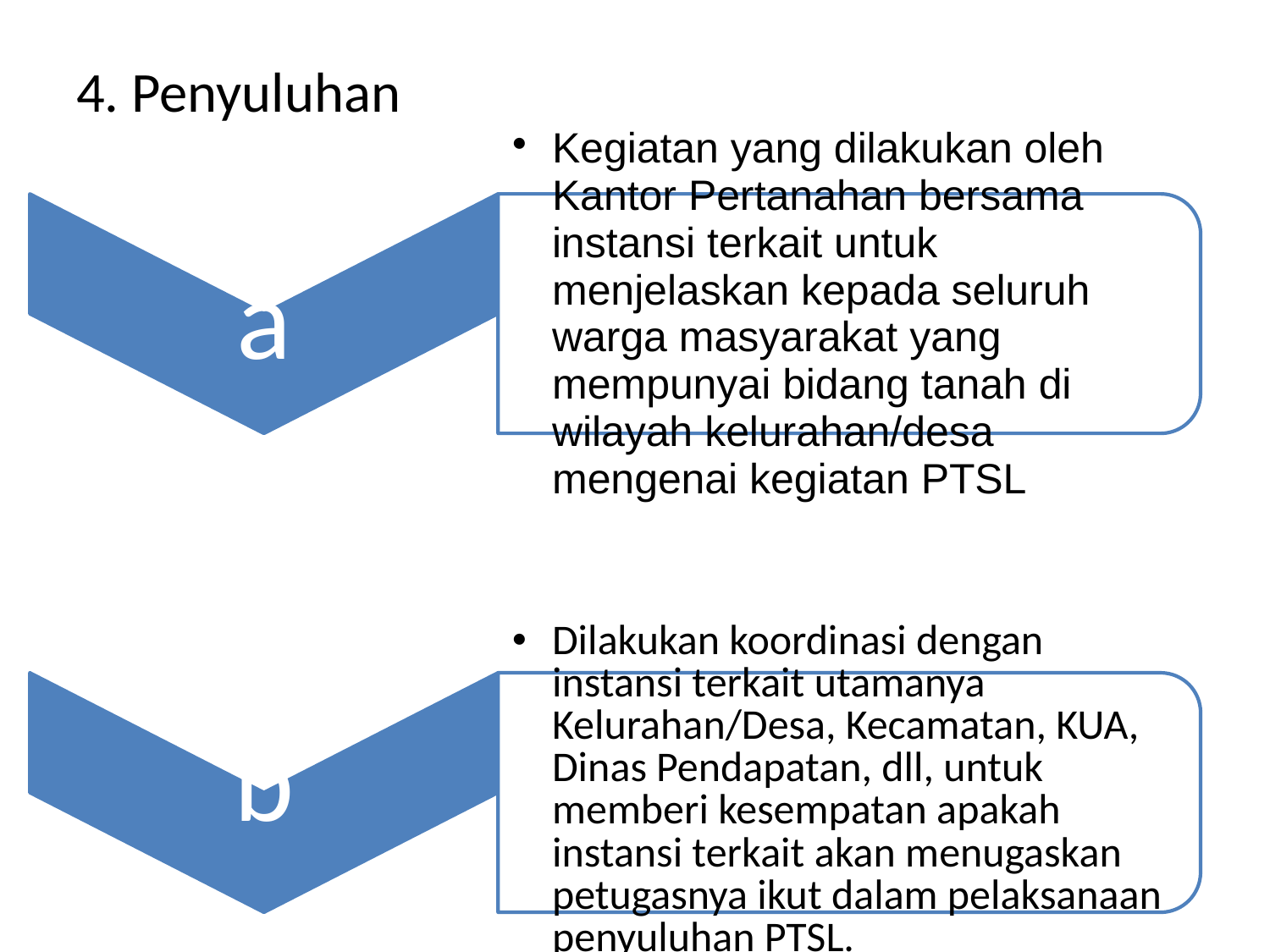

4. Penyuluhan
a
Kegiatan yang dilakukan oleh Kantor Pertanahan bersama instansi terkait untuk menjelaskan kepada seluruh warga masyarakat yang mempunyai bidang tanah di wilayah kelurahan/desa mengenai kegiatan PTSL
b
Dilakukan koordinasi dengan instansi terkait utamanya Kelurahan/Desa, Kecamatan, KUA, Dinas Pendapatan, dll, untuk memberi kesempatan apakah instansi terkait akan menugaskan petugasnya ikut dalam pelaksanaan penyuluhan PTSL.